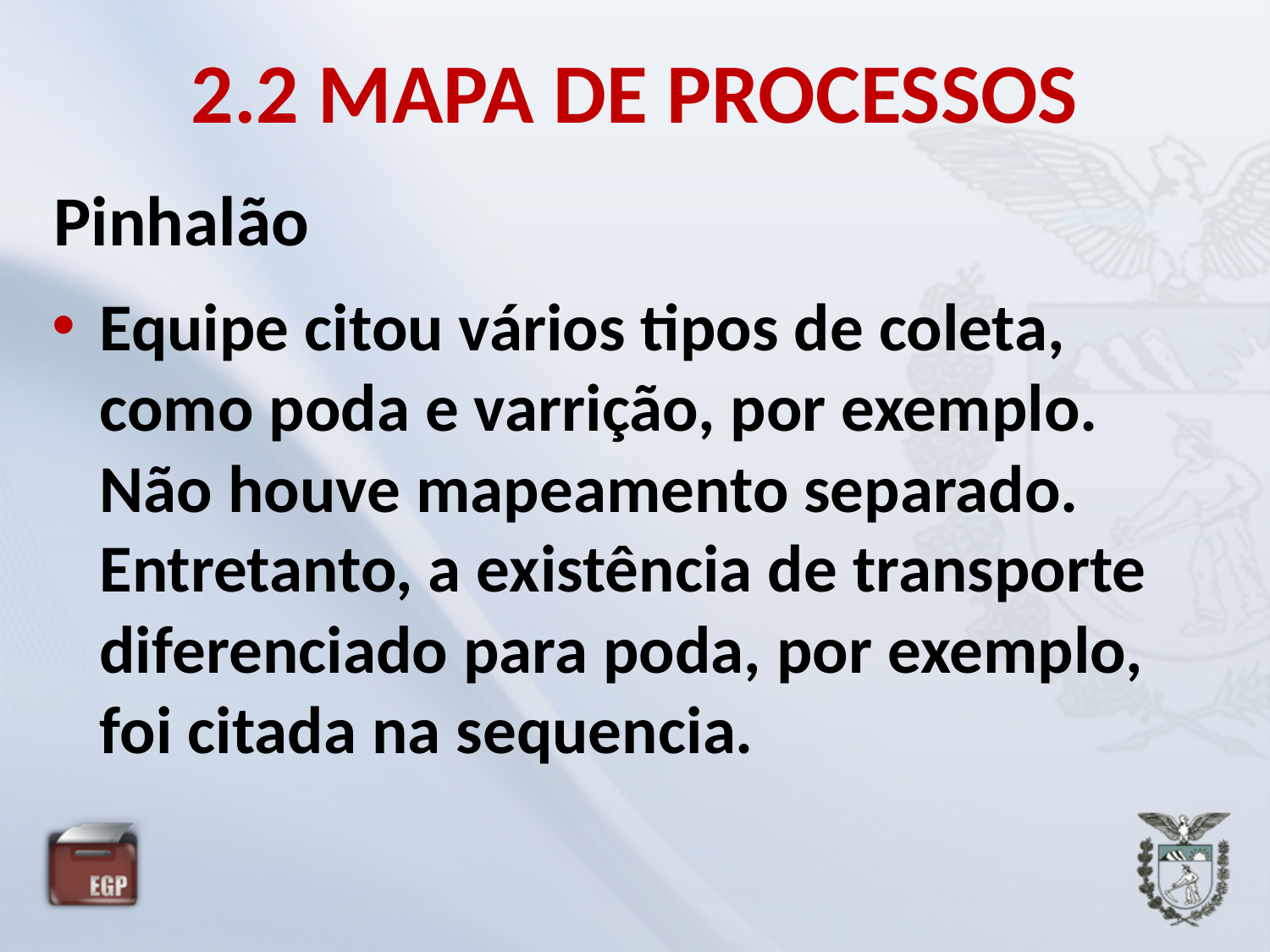

# 2.2 MAPA DE PROCESSOS
Pinhalão
Equipe citou vários tipos de coleta, como poda e varrição, por exemplo. Não houve mapeamento separado. Entretanto, a existência de transporte diferenciado para poda, por exemplo, foi citada na sequencia.